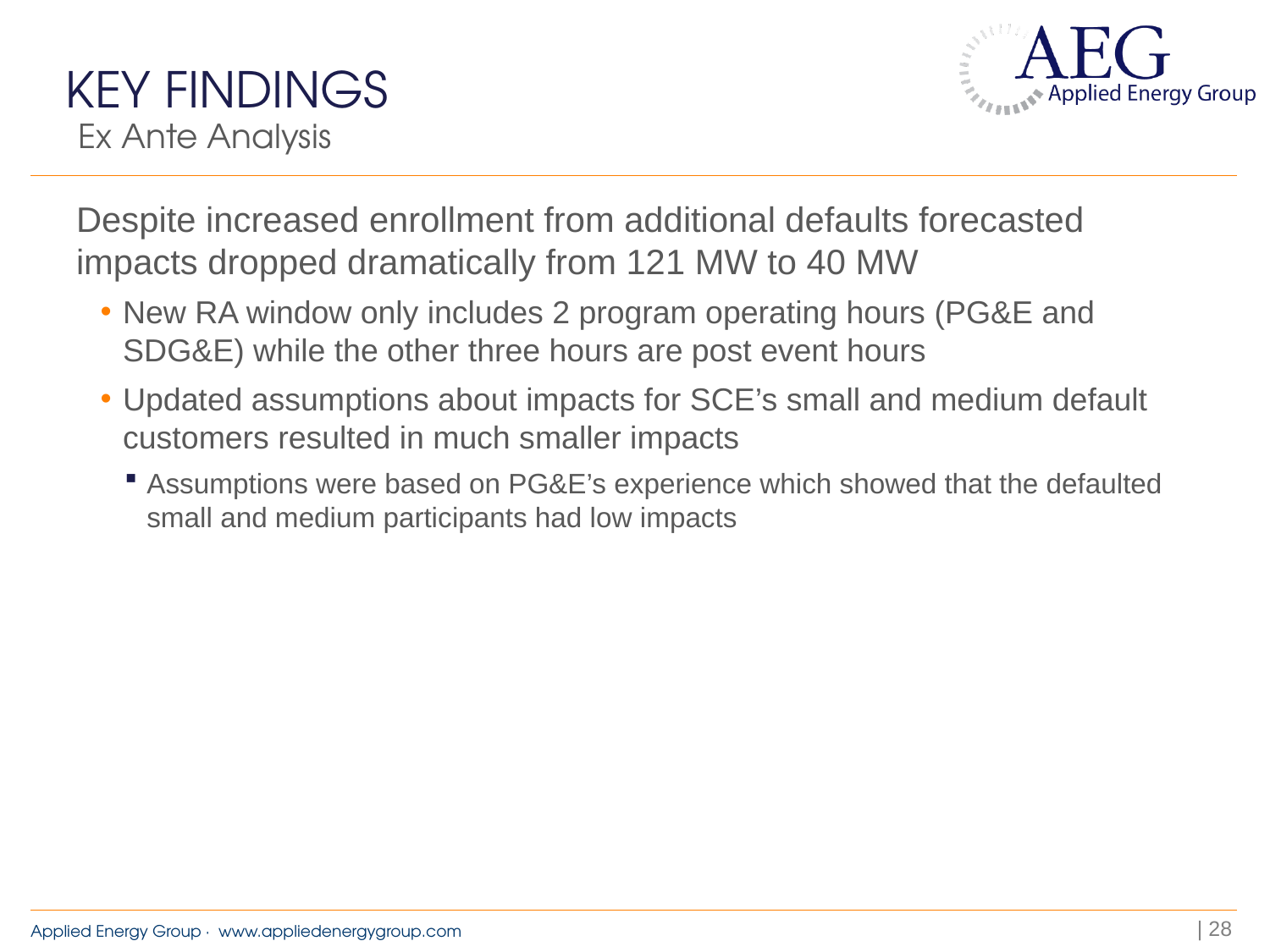

# Key Findings
Ex Ante Analysis
Despite increased enrollment from additional defaults forecasted impacts dropped dramatically from 121 MW to 40 MW
New RA window only includes 2 program operating hours (PG&E and SDG&E) while the other three hours are post event hours
Updated assumptions about impacts for SCE’s small and medium default customers resulted in much smaller impacts
Assumptions were based on PG&E’s experience which showed that the defaulted small and medium participants had low impacts